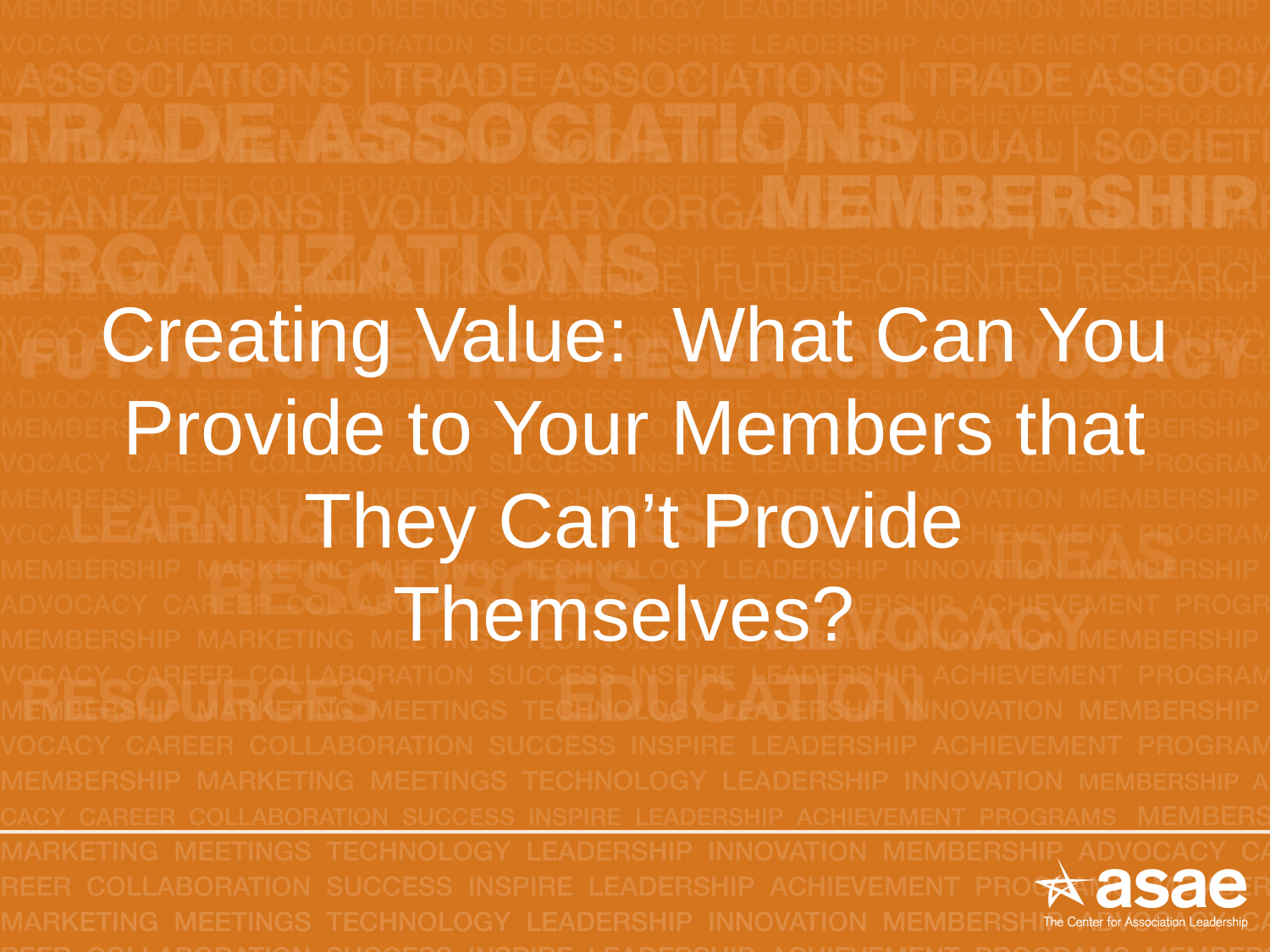

# Creating Value:  What Can You Provide to Your Members that They Can’t Provide Themselves?